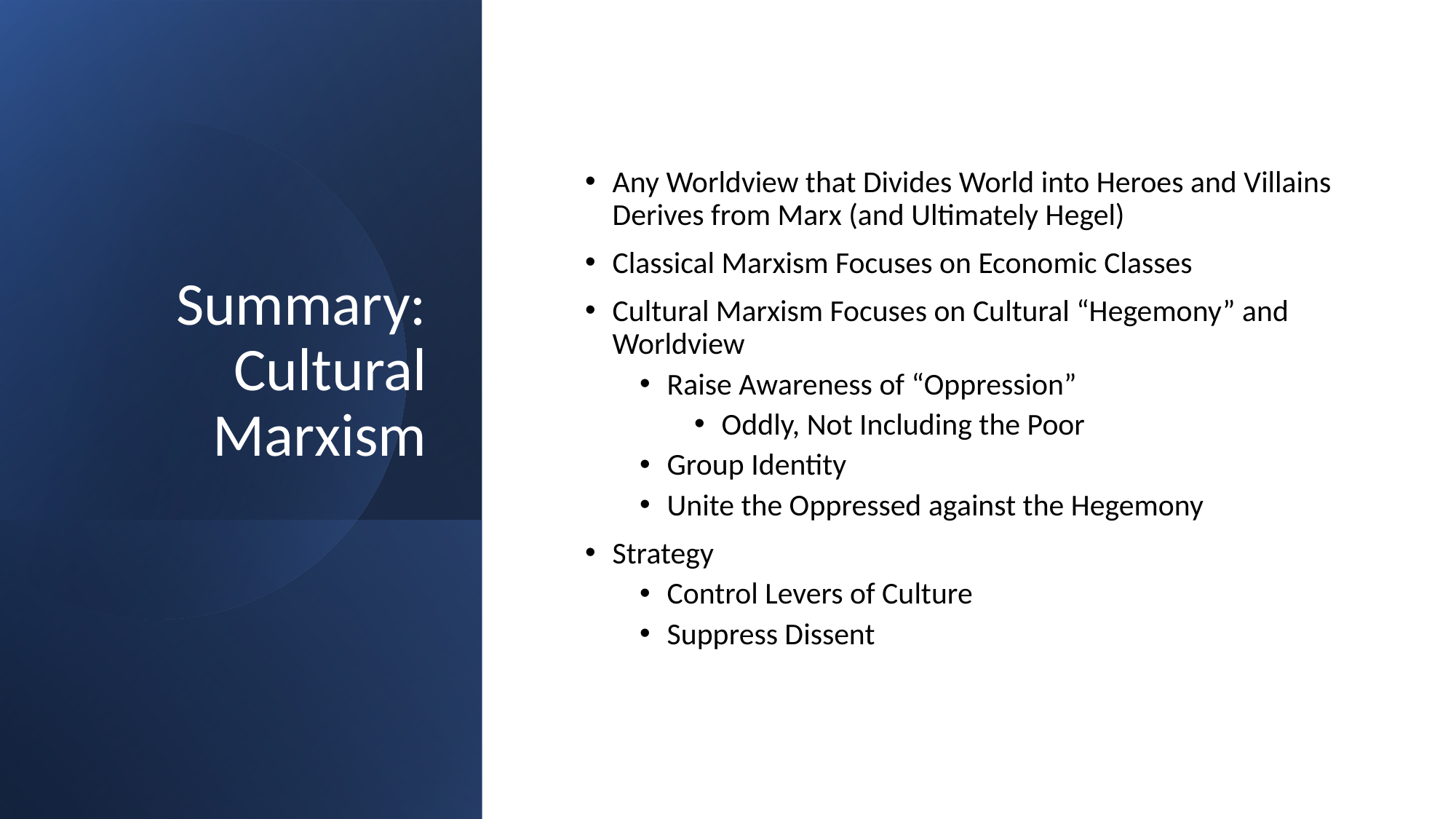

# Summary: Cultural Marxism
Any Worldview that Divides World into Heroes and Villains Derives from Marx (and Ultimately Hegel)
Classical Marxism Focuses on Economic Classes
Cultural Marxism Focuses on Cultural “Hegemony” and Worldview
Raise Awareness of “Oppression”
Oddly, Not Including the Poor
Group Identity
Unite the Oppressed against the Hegemony
Strategy
Control Levers of Culture
Suppress Dissent